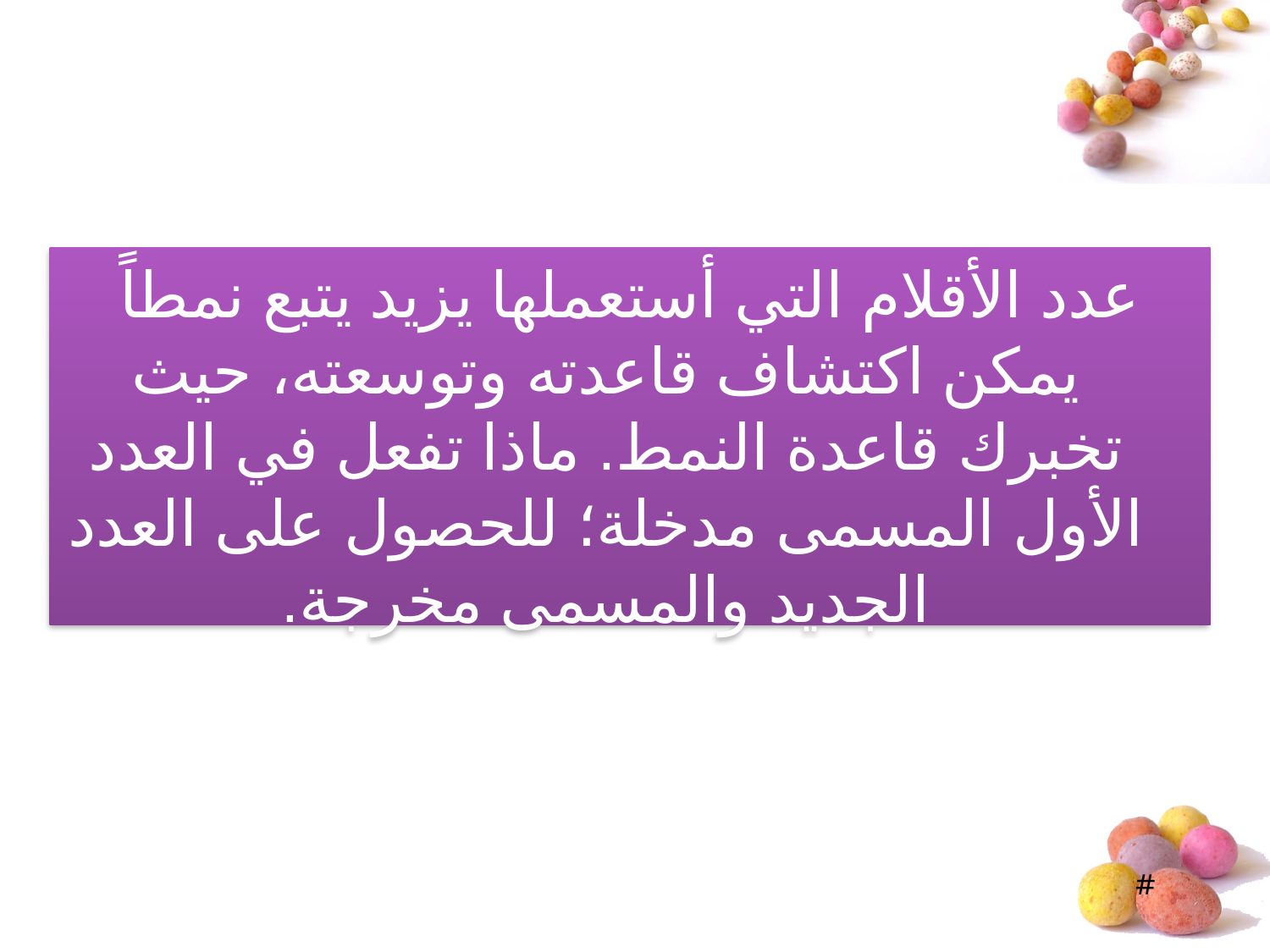

عدد الأقلام التي أستعملها يزيد يتبع نمطاً يمكن اكتشاف قاعدته وتوسعته، حيث تخبرك قاعدة النمط. ماذا تفعل في العدد الأول المسمى مدخلة؛ للحصول على العدد الجديد والمسمى مخرجة.